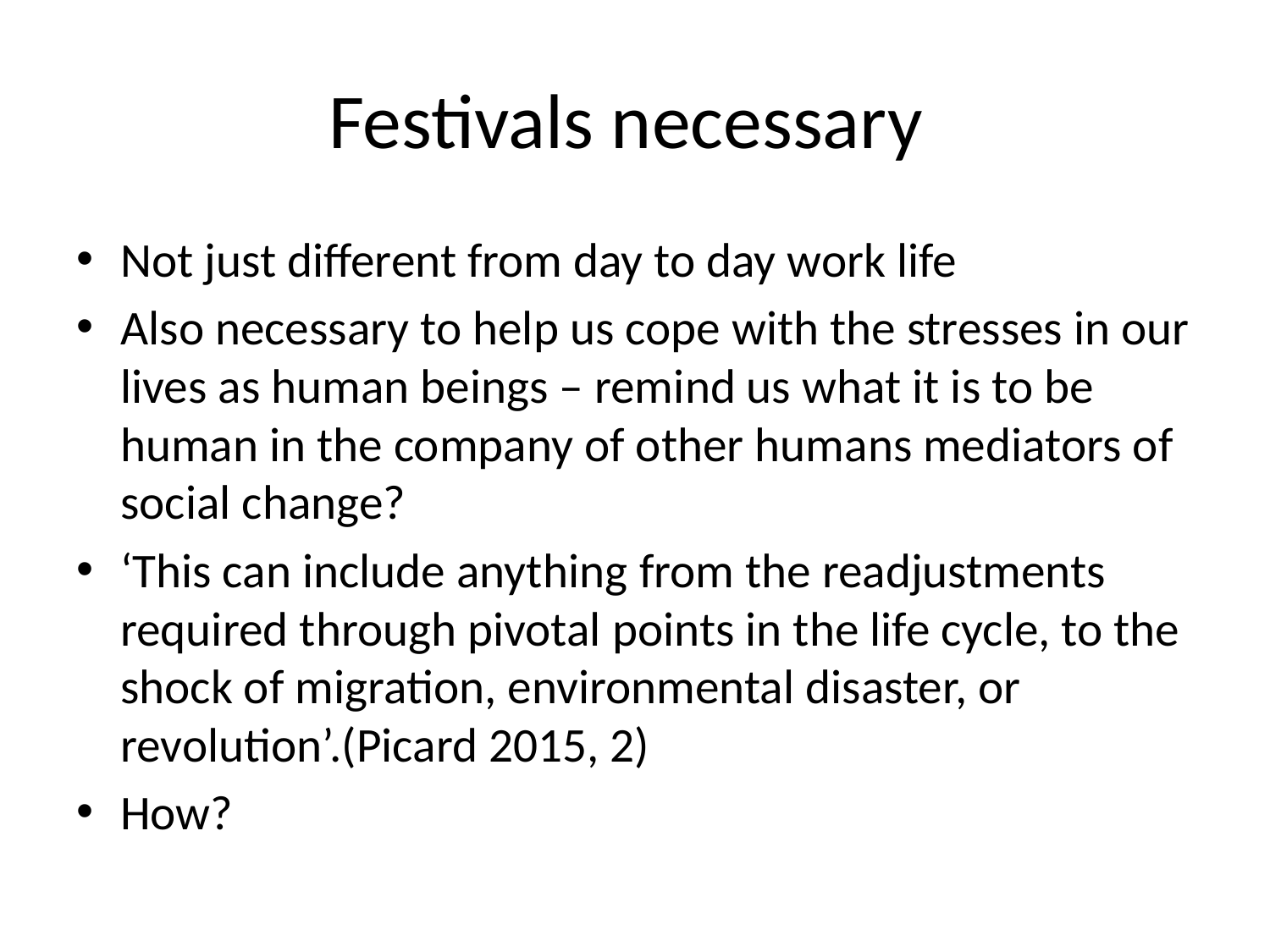

# Festivals necessary
Not just different from day to day work life
Also necessary to help us cope with the stresses in our lives as human beings – remind us what it is to be human in the company of other humans mediators of social change?
‘This can include anything from the readjustments required through pivotal points in the life cycle, to the shock of migration, environmental disaster, or revolution’.(Picard 2015, 2)
How?